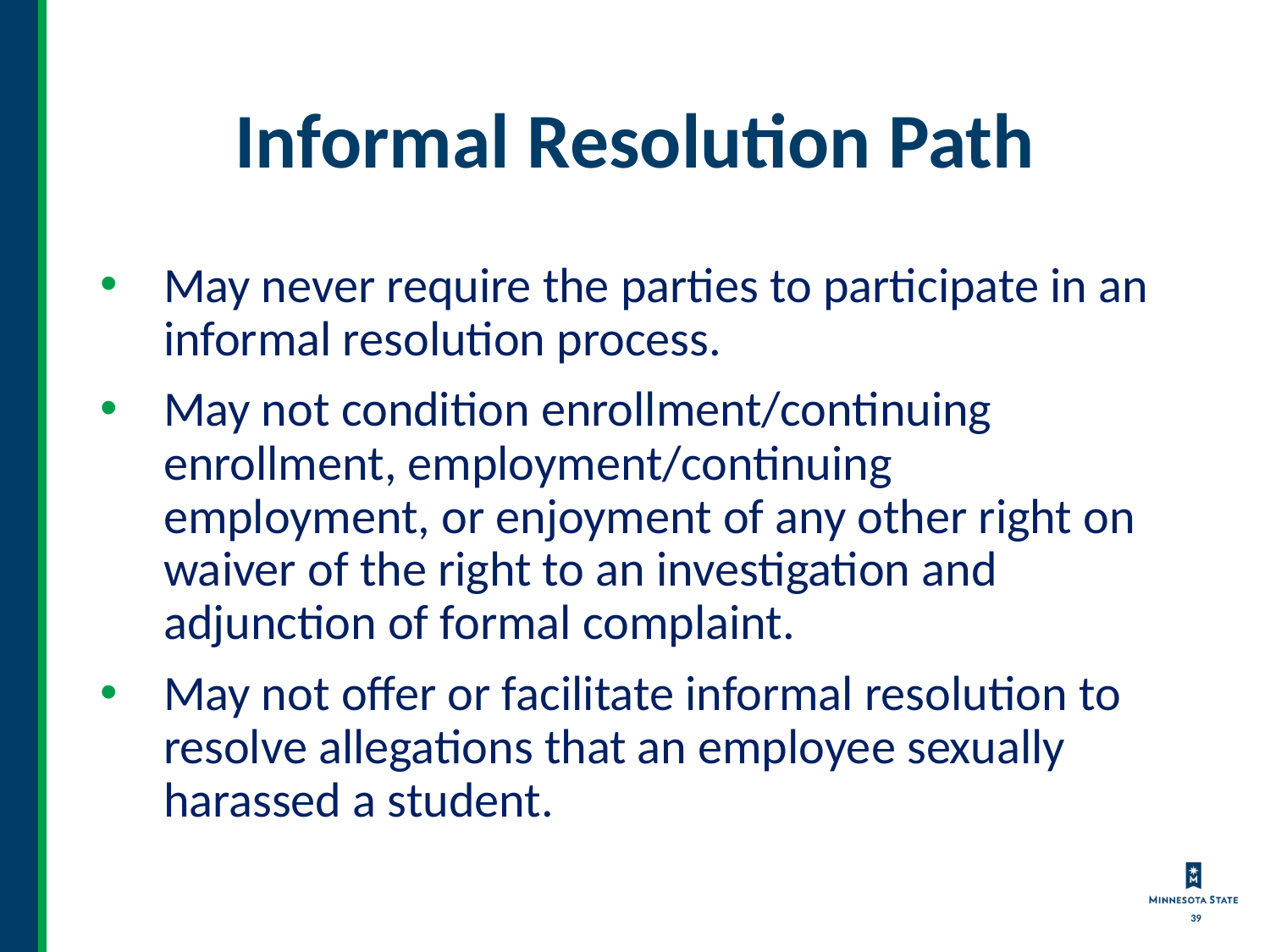

# Informal Resolution Path
May never require the parties to participate in an informal resolution process.
May not condition enrollment/continuing enrollment, employment/continuing employment, or enjoyment of any other right on waiver of the right to an investigation and adjunction of formal complaint.
May not offer or facilitate informal resolution to resolve allegations that an employee sexually harassed a student.